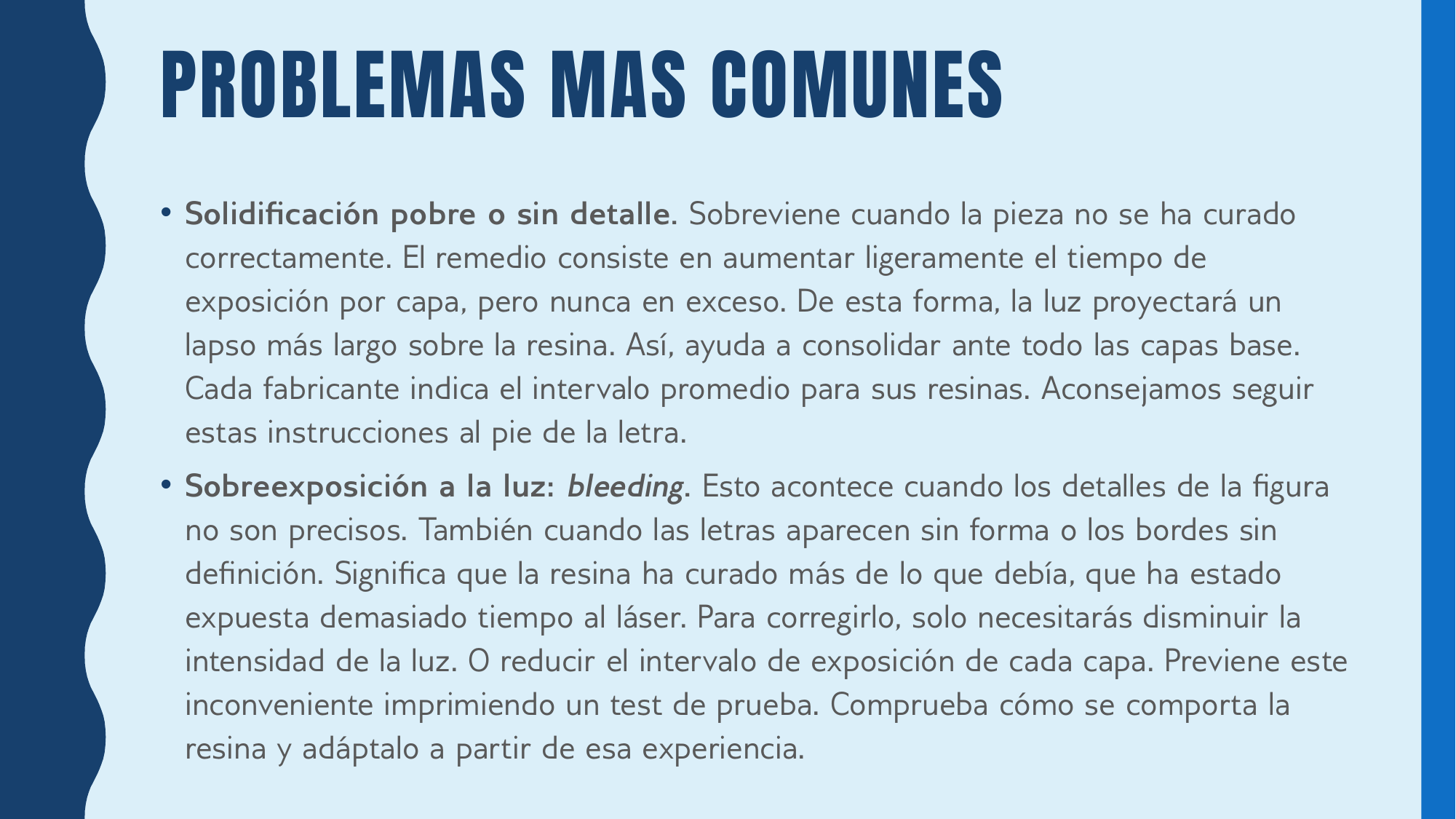

# Problemas mas comunes
Solidificación pobre o sin detalle. Sobreviene cuando la pieza no se ha curado correctamente. El remedio consiste en aumentar ligeramente el tiempo de exposición por capa, pero nunca en exceso. De esta forma, la luz proyectará un lapso más largo sobre la resina. Así, ayuda a consolidar ante todo las capas base. Cada fabricante indica el intervalo promedio para sus resinas. Aconsejamos seguir estas instrucciones al pie de la letra.
Sobreexposición a la luz: bleeding. Esto acontece cuando los detalles de la figura no son precisos. También cuando las letras aparecen sin forma o los bordes sin definición. Significa que la resina ha curado más de lo que debía, que ha estado expuesta demasiado tiempo al láser. Para corregirlo, solo necesitarás disminuir la intensidad de la luz. O reducir el intervalo de exposición de cada capa. Previene este inconveniente imprimiendo un test de prueba. Comprueba cómo se comporta la resina y adáptalo a partir de esa experiencia.